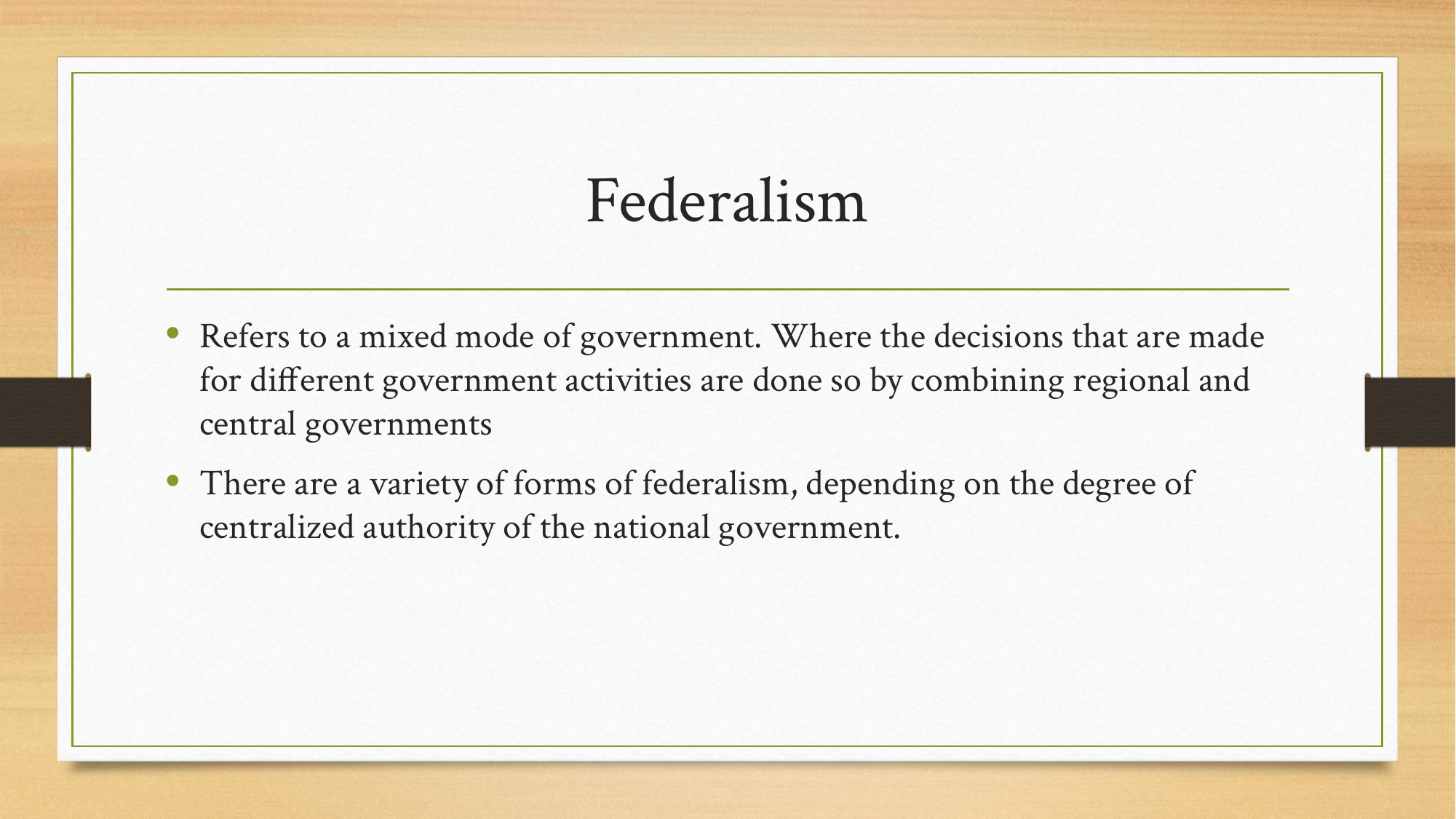

# Federalism
Refers to a mixed mode of government. Where the decisions that are made for different government activities are done so by combining regional and central governments
There are a variety of forms of federalism, depending on the degree of centralized authority of the national government.